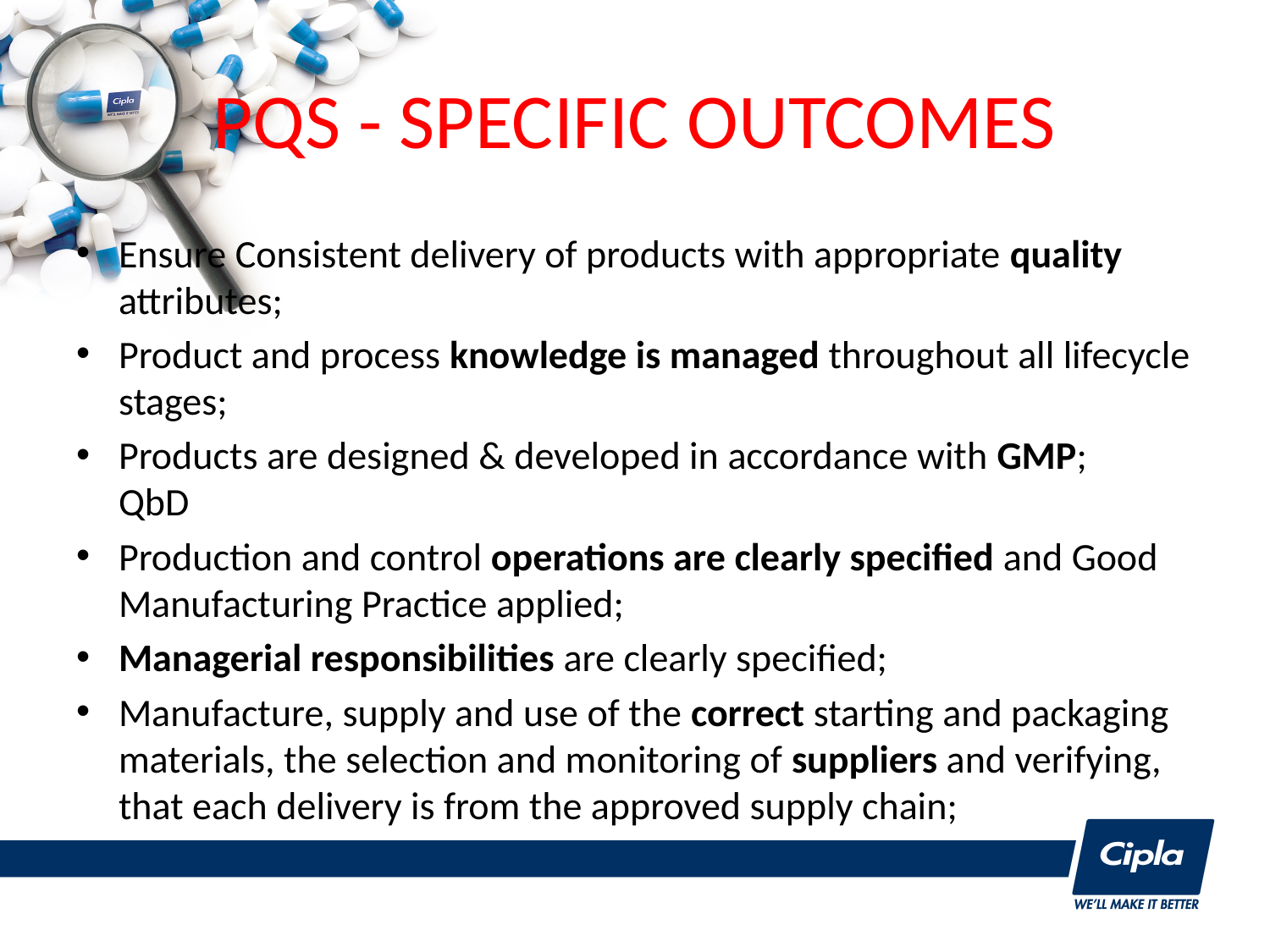

# PQS - SPECIFIC OUTCOMES
Ensure Consistent delivery of products with appropriate quality attributes;
Product and process knowledge is managed throughout all lifecycle stages;
Products are designed & developed in accordance with GMP;     QbD
Production and control operations are clearly specified and Good Manufacturing Practice applied;
Managerial responsibilities are clearly specified;
Manufacture, supply and use of the correct starting and packaging materials, the selection and monitoring of suppliers and verifying, that each delivery is from the approved supply chain;